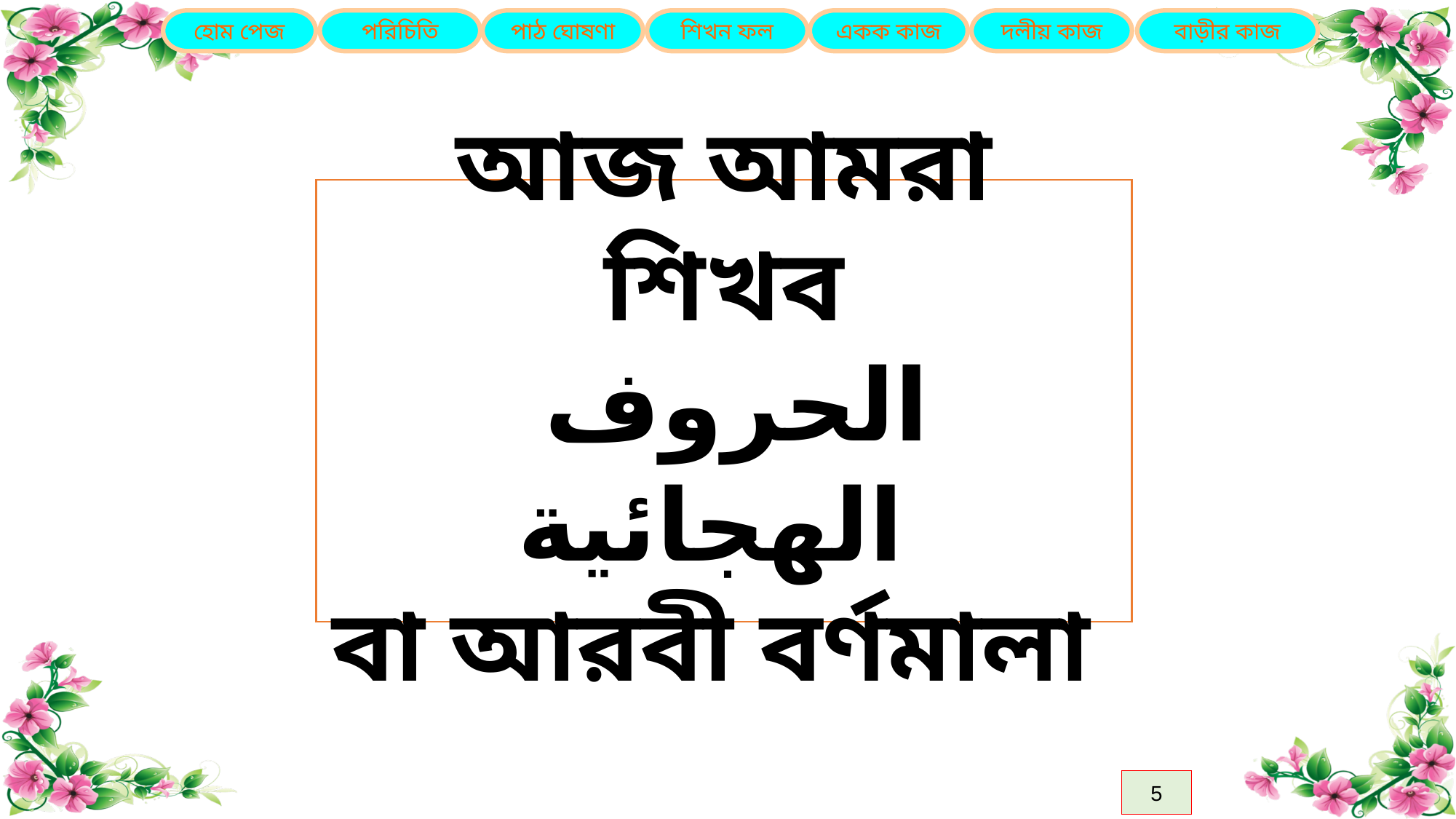

আজ আমরা শিখব
 الحروف الهجائية
বা আরবী বর্ণমালা
5